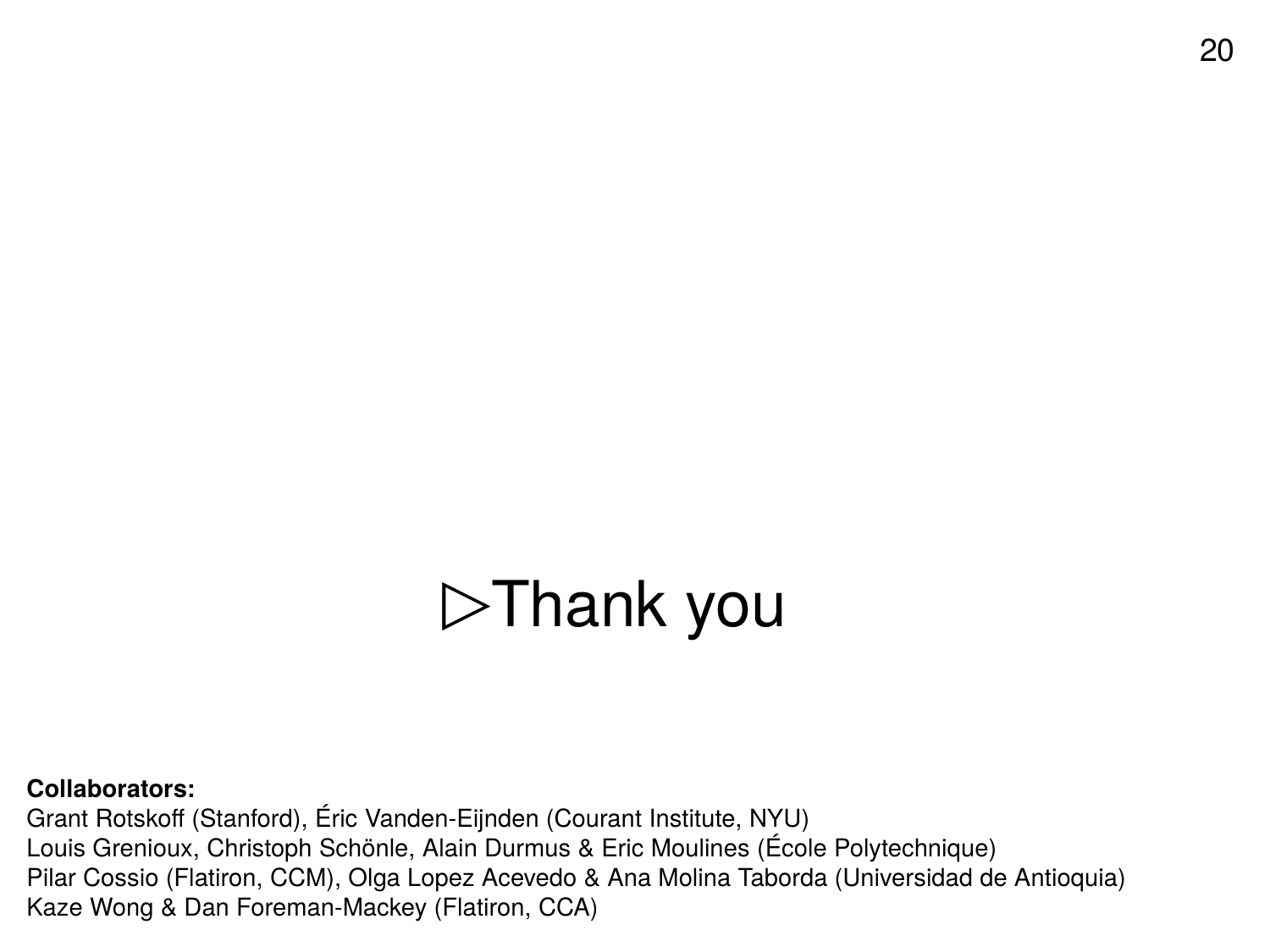

20

Thank you

Collaborators:
Grant Rotskoff (Stanford), Éric Vanden-Eijnden (Courant Institute, NYU)
Louis Grenioux, Christoph Schönle, Alain Durmus & Eric Moulines (École Polytechnique)
Pilar Cossio (Flatiron, CCM), Olga Lopez Acevedo & Ana Molina Taborda (Universidad de Antioquia)
Kaze Wong & Dan Foreman-Mackey (Flatiron, CCA)